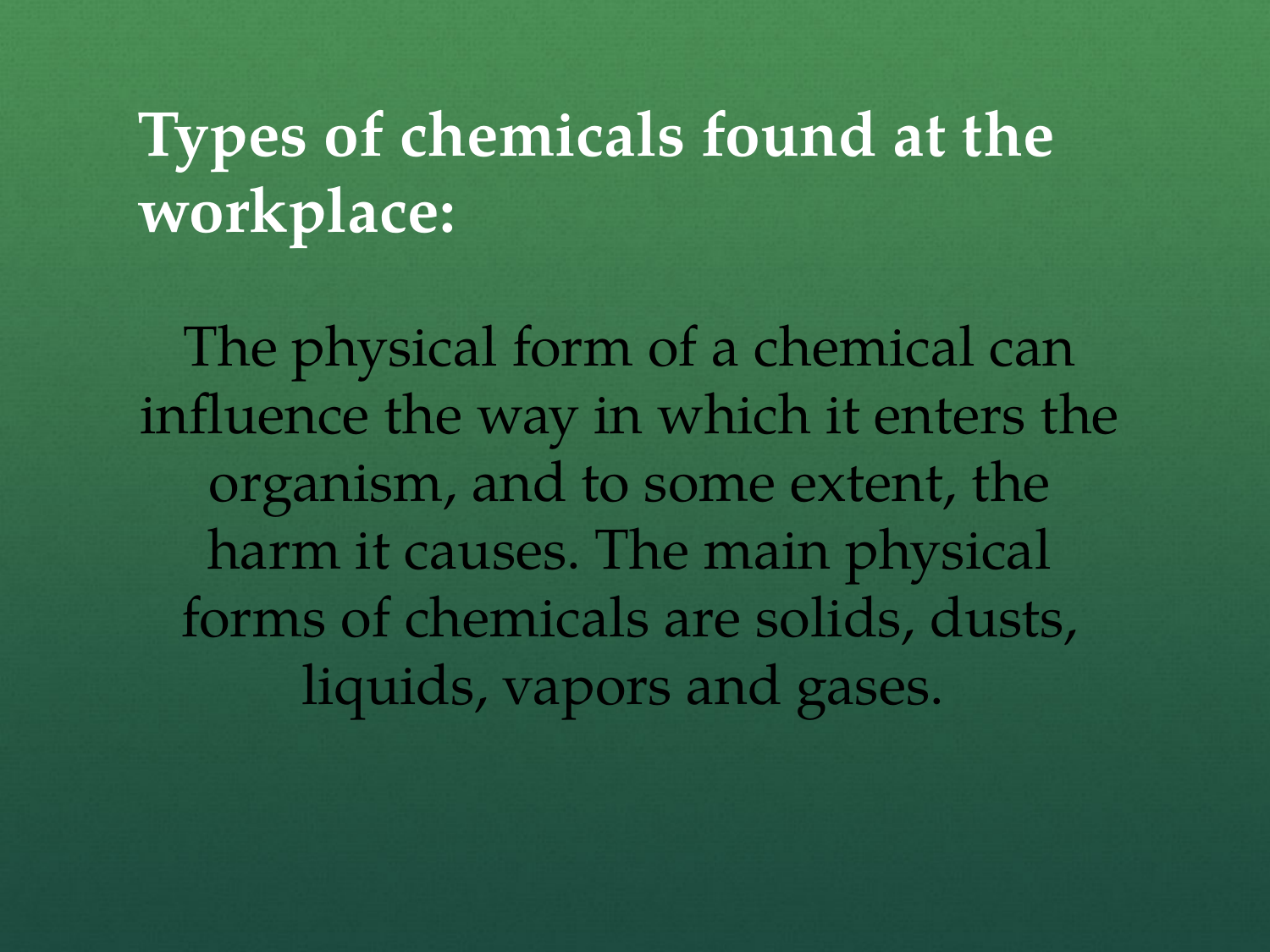

Types of chemicals found at the workplace:
The physical form of a chemical can influence the way in which it enters the organism, and to some extent, the harm it causes. The main physical forms of chemicals are solids, dusts, liquids, vapors and gases.